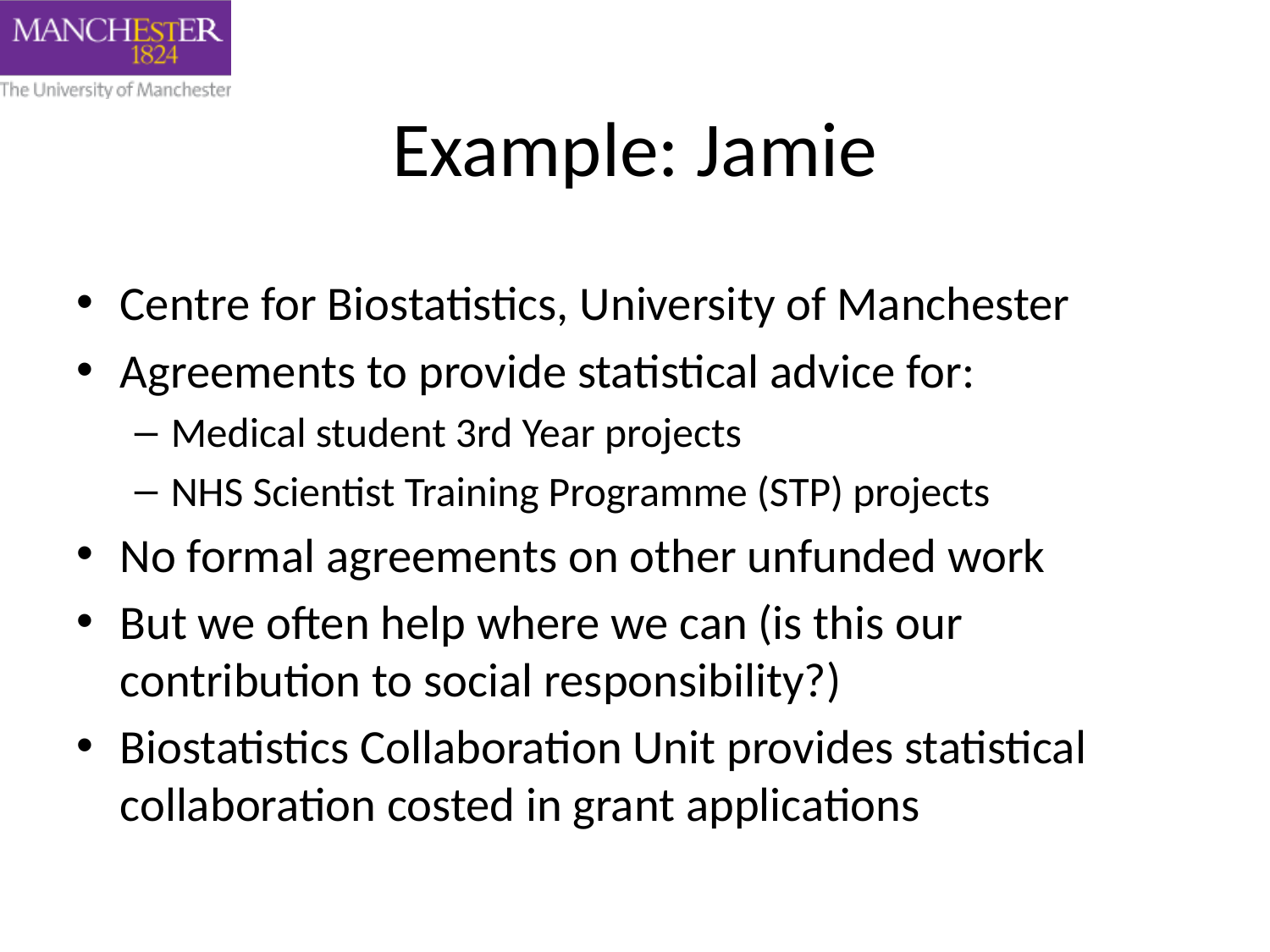

# Example: Jamie
Centre for Biostatistics, University of Manchester
Agreements to provide statistical advice for:
Medical student 3rd Year projects
NHS Scientist Training Programme (STP) projects
No formal agreements on other unfunded work
But we often help where we can (is this our contribution to social responsibility?)
Biostatistics Collaboration Unit provides statistical collaboration costed in grant applications